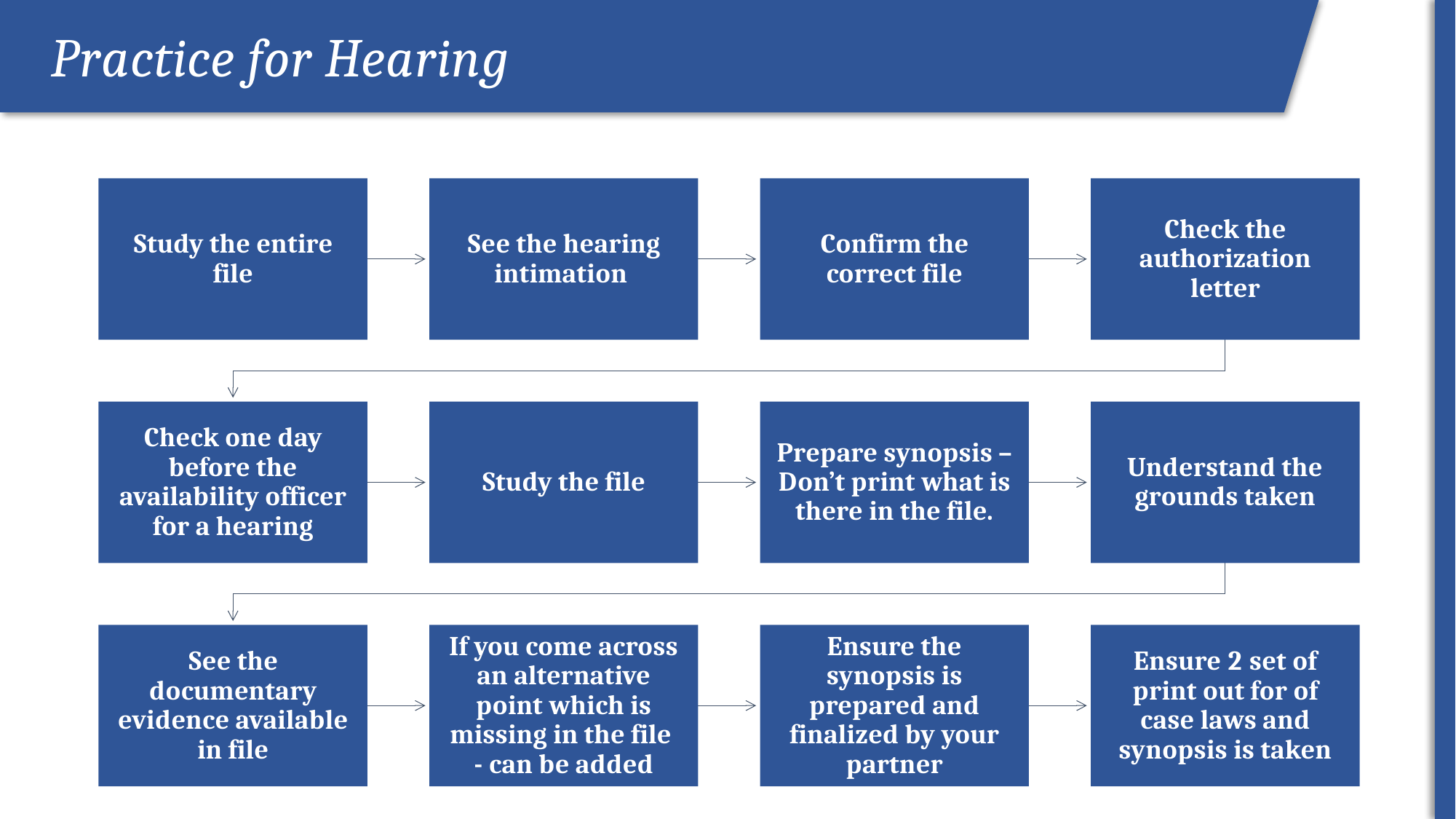

Practice for Hearing
Start of dispute

Study the entire file

See the hearing intimation

Confirm the correct file

Check the authorization letter

Check one day before the availability officer for a hearing

Study the file

Prepare synopsis – Don’t print what is there in the file.

Understand the grounds taken

See the documentary evidence available in file

If you come across an alternative point which is missing in the file  - can be added

Ensure the synopsis is prepared and finalized by your partner
Ensure 2 set of print out for of case laws and synopsis is taken